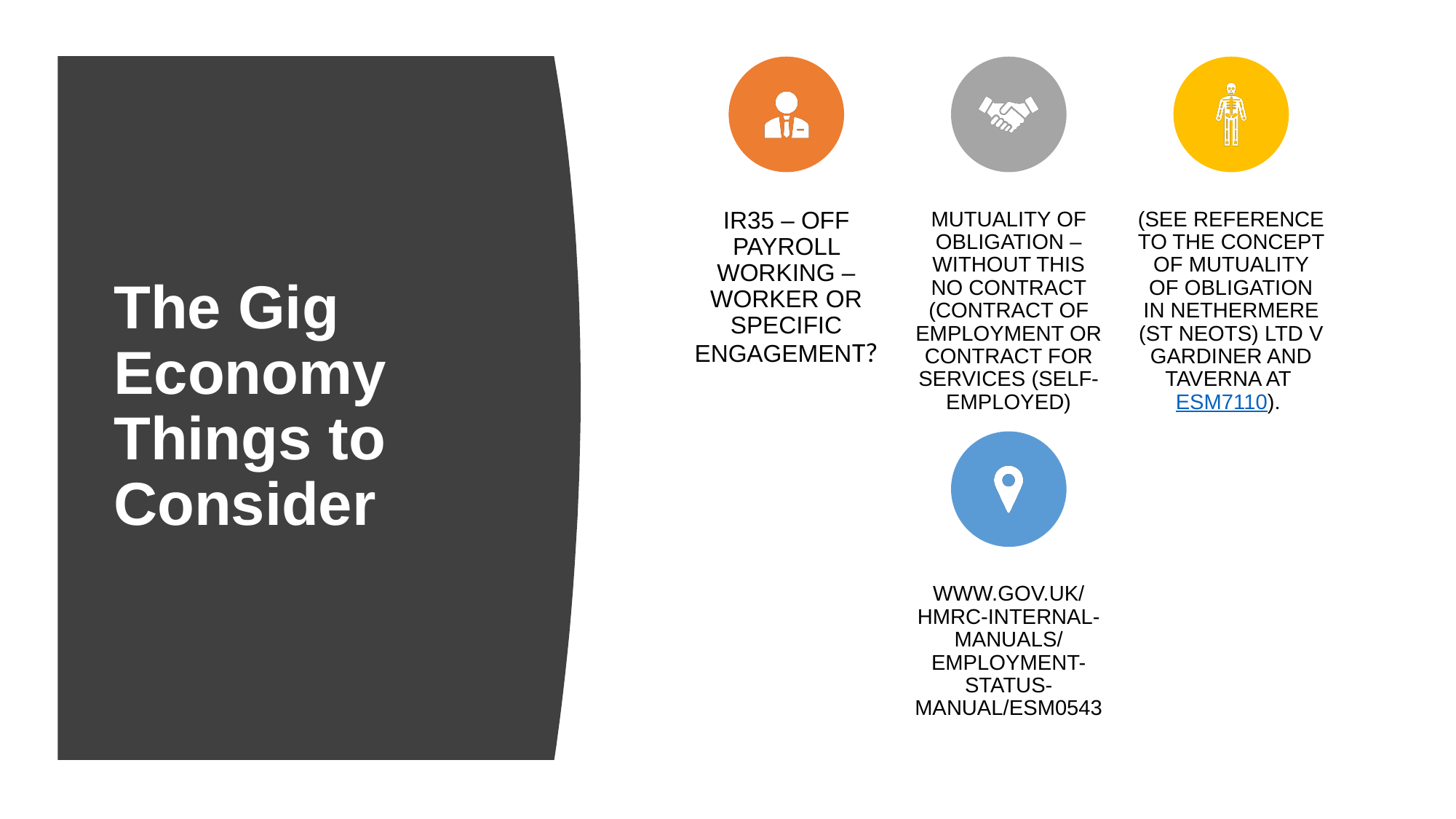

IR35 – off payroll working – worker or specific engagement?
Mutuality of obligation – without this no contract (contract of employment or contract for services (self-employed)
(See reference to the concept of mutuality of obligation in Nethermere (St Neots) Ltd v Gardiner and Taverna at ESM7110).
www.gov.uk/hmrc-internal-manuals/employment-status-manual/esm0543

# The Gig Economy  Things to Consider